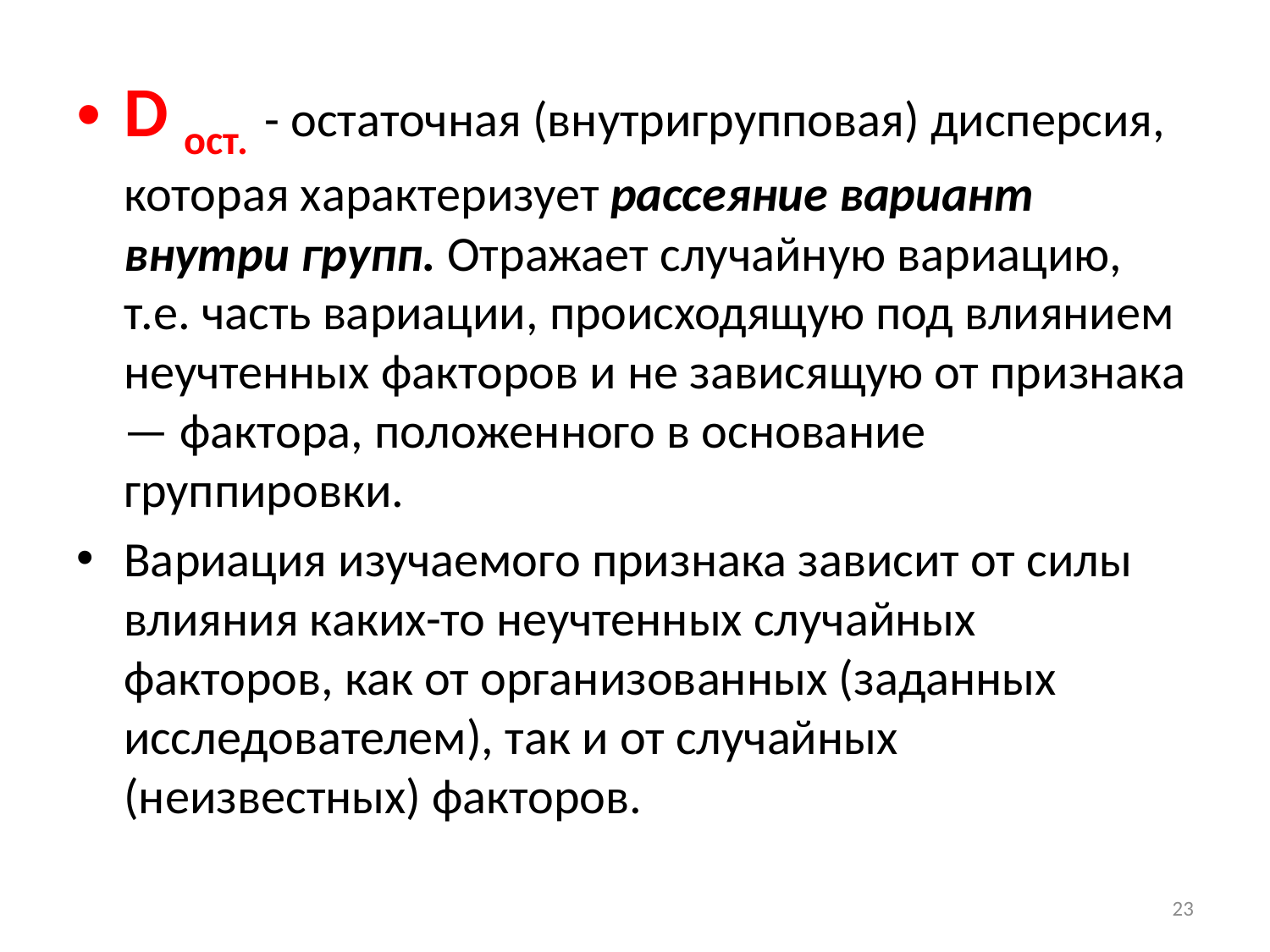

D ост. - остаточная (внутригрупповая) дисперсия, которая характеризует рассеяние вариант внутри групп. Отражает случайную вариацию, т.е. часть вариации, происходящую под влиянием неучтенных факторов и не зависящую от признака — фактора, положенного в основание группировки.
Вариация изучаемого признака зависит от силы влияния каких-то неучтенных случайных факторов, как от организованных (заданных исследователем), так и от случайных (неизвестных) факторов.

23